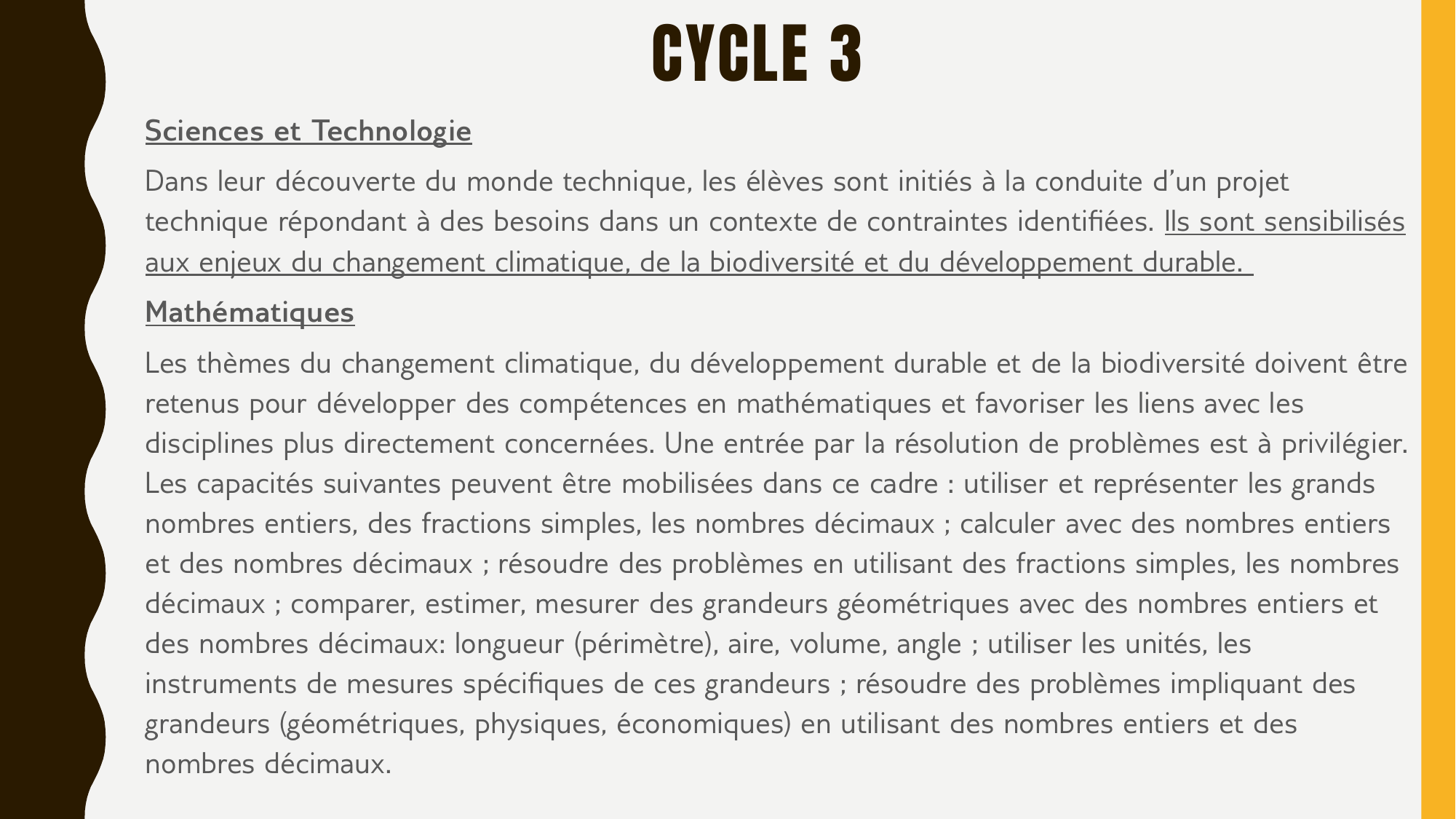

# CYCLE 3
Sciences et Technologie
Dans leur découverte du monde technique, les élèves sont initiés à la conduite d’un projet technique répondant à des besoins dans un contexte de contraintes identifiées. Ils sont sensibilisés aux enjeux du changement climatique, de la biodiversité et du développement durable.
Mathématiques
Les thèmes du changement climatique, du développement durable et de la biodiversité doivent être retenus pour développer des compétences en mathématiques et favoriser les liens avec les disciplines plus directement concernées. Une entrée par la résolution de problèmes est à privilégier. Les capacités suivantes peuvent être mobilisées dans ce cadre : utiliser et représenter les grands nombres entiers, des fractions simples, les nombres décimaux ; calculer avec des nombres entiers et des nombres décimaux ; résoudre des problèmes en utilisant des fractions simples, les nombres décimaux ; comparer, estimer, mesurer des grandeurs géométriques avec des nombres entiers et des nombres décimaux: longueur (périmètre), aire, volume, angle ; utiliser les unités, les instruments de mesures spécifiques de ces grandeurs ; résoudre des problèmes impliquant des grandeurs (géométriques, physiques, économiques) en utilisant des nombres entiers et des nombres décimaux.